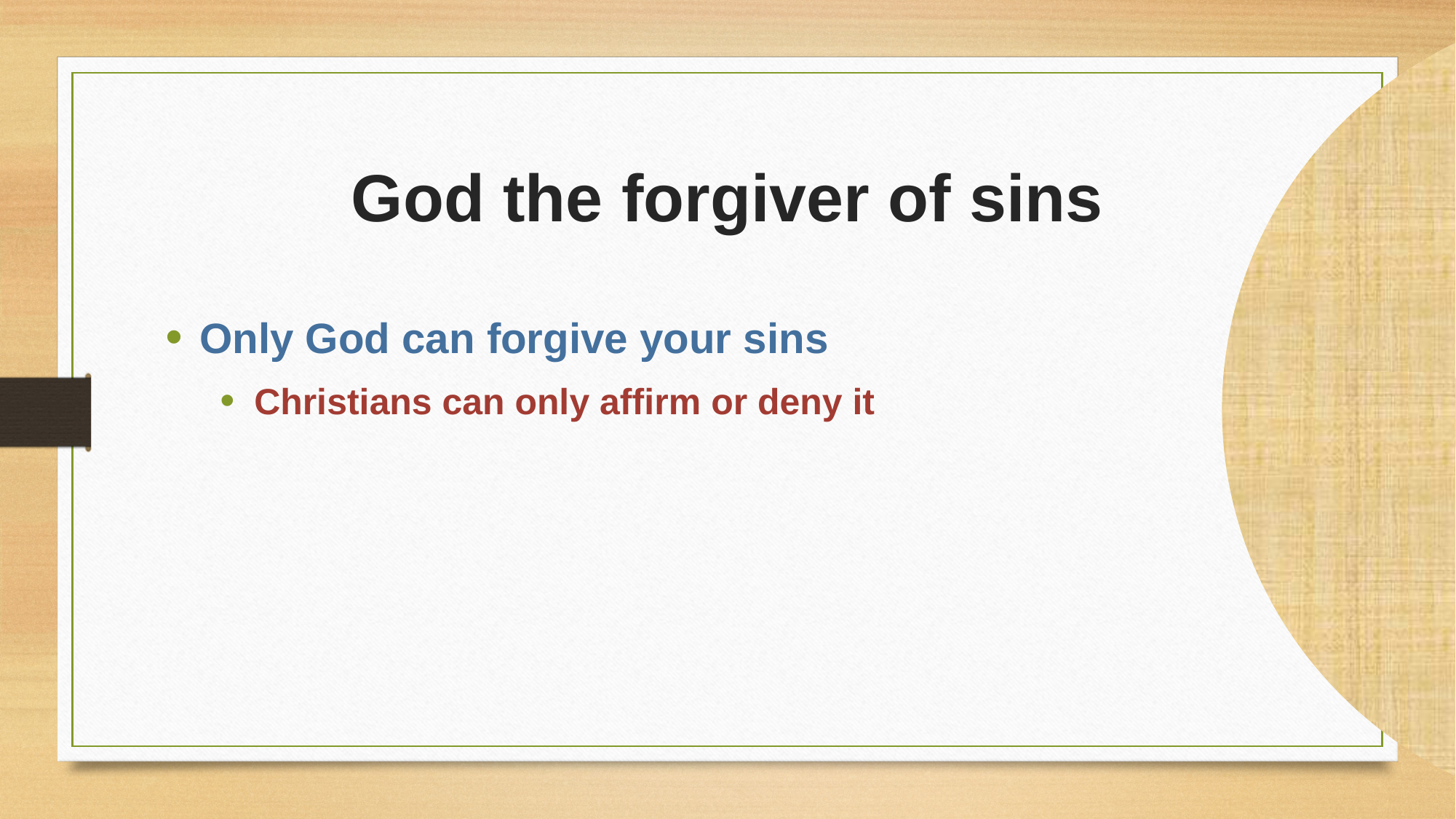

# God the forgiver of sins
Only God can forgive your sins
Christians can only affirm or deny it